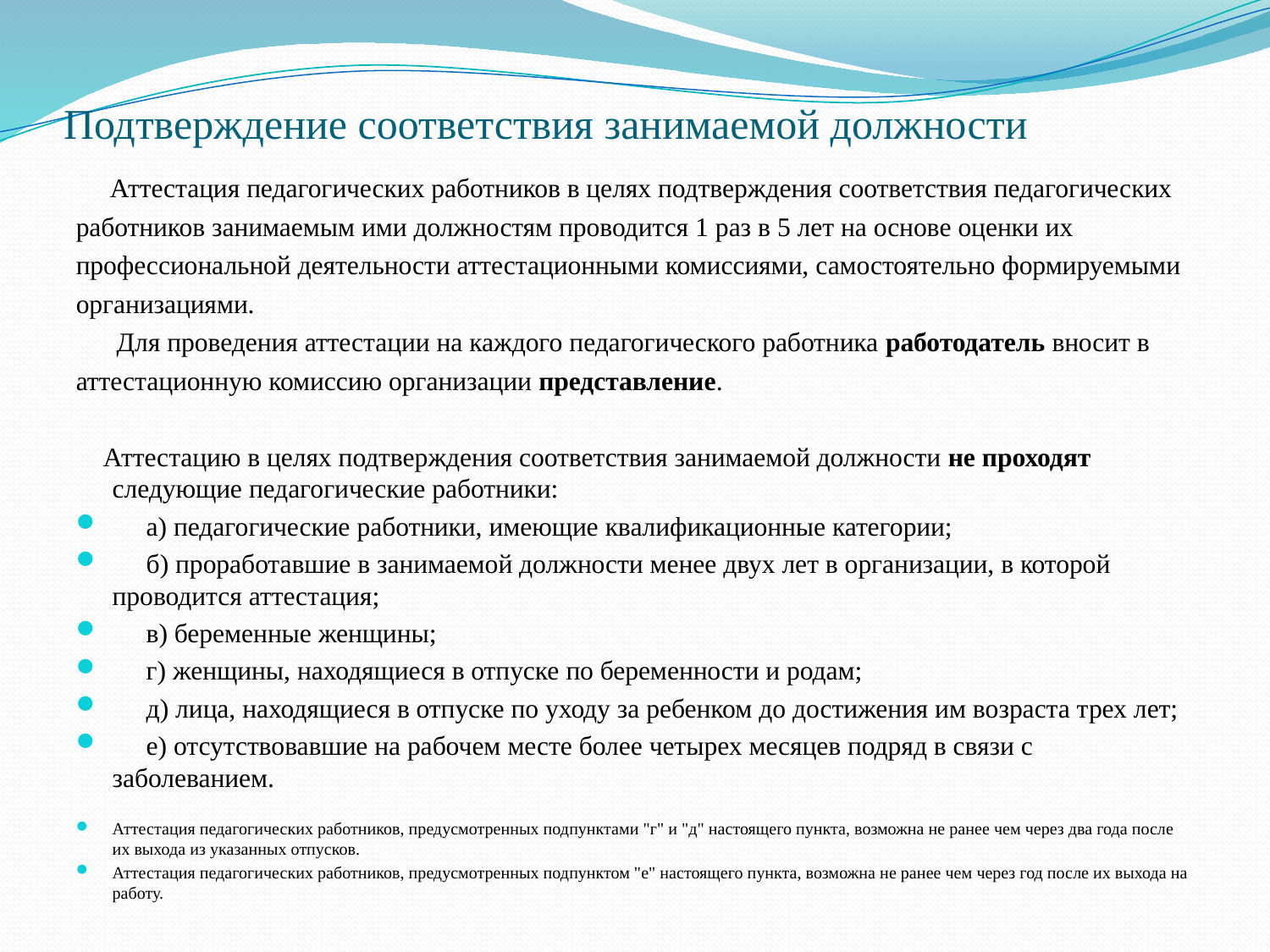

# Подтверждение соответствия занимаемой должности
     Аттестация педагогических работников в целях подтверждения соответствия педагогических работников занимаемым ими должностям проводится 1 раз в 5 лет на основе оценки их профессиональной деятельности аттестационными комиссиями, самостоятельно формируемыми организациями.
      Для проведения аттестации на каждого педагогического работника работодатель вносит в аттестационную комиссию организации представление.

    Аттестацию в целях подтверждения соответствия занимаемой должности не проходят следующие педагогические работники:
     а) педагогические работники, имеющие квалификационные категории;
     б) проработавшие в занимаемой должности менее двух лет в организации, в которой проводится аттестация;
     в) беременные женщины;
     г) женщины, находящиеся в отпуске по беременности и родам;
     д) лица, находящиеся в отпуске по уходу за ребенком до достижения им возраста трех лет;
     е) отсутствовавшие на рабочем месте более четырех месяцев подряд в связи с заболеванием.

Аттестация педагогических работников, предусмотренных подпунктами "г" и "д" настоящего пункта, возможна не ранее чем через два года после их выхода из указанных отпусков.
Аттестация педагогических работников, предусмотренных подпунктом "е" настоящего пункта, возможна не ранее чем через год после их выхода на работу.